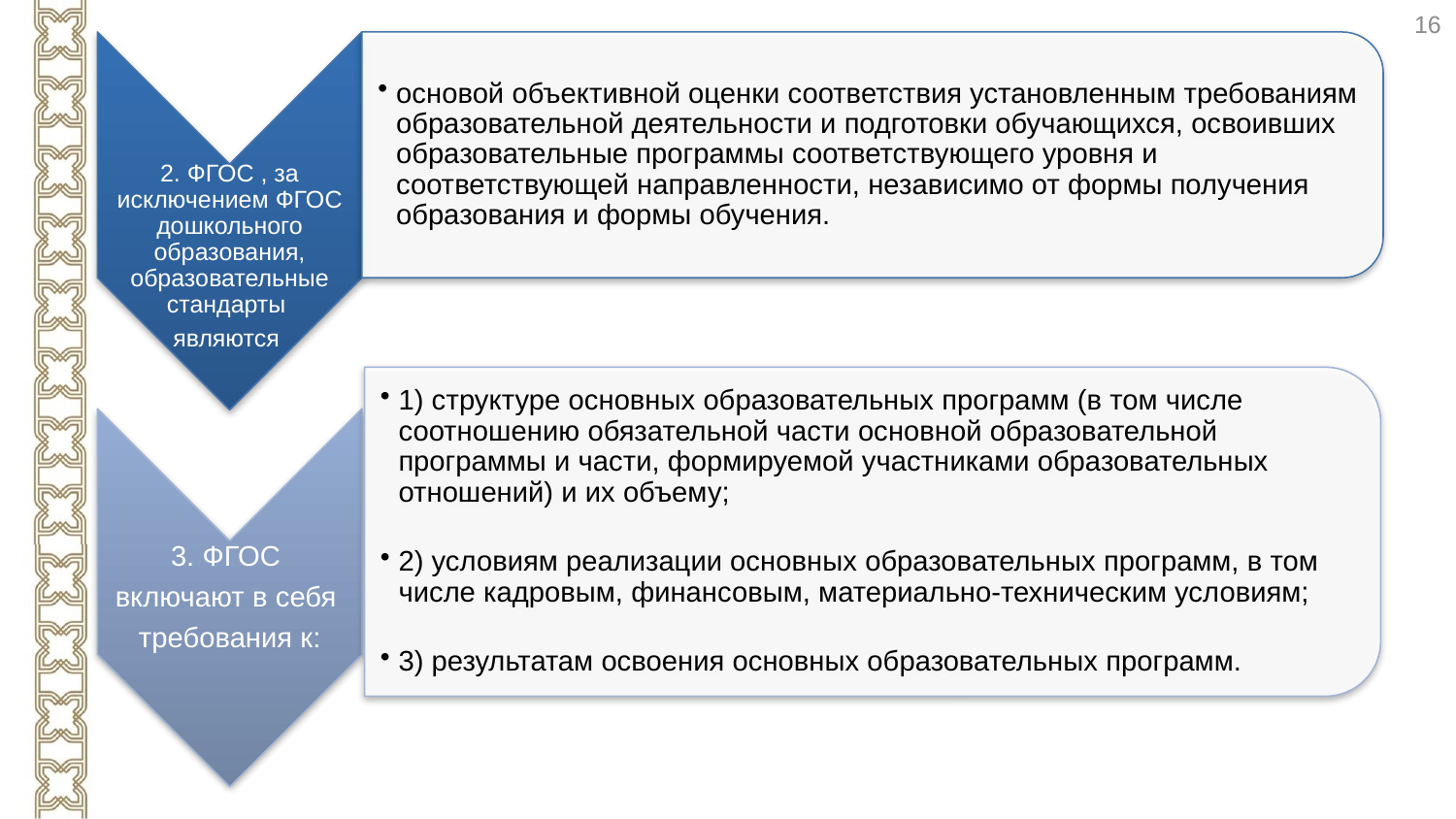

16

2. ФГОС , за исключением ФГОС дошкольного образования, образовательные стандарты
являются
основой объективной оценки соответствия установленным требованиям образовательной деятельности и подготовки обучающихся, освоивших образовательные программы соответствующего уровня и соответствующей направленности, независимо от формы получения образования и формы обучения.
3. ФГОС
включают в себя
требования к:
1) структуре основных образовательных программ (в том числе соотношению обязательной части основной образовательной программы и части, формируемой участниками образовательных отношений) и их объему;

2) условиям реализации основных образовательных программ, в том числе кадровым, финансовым, материально-техническим условиям;

3) результатам освоения основных образовательных программ.